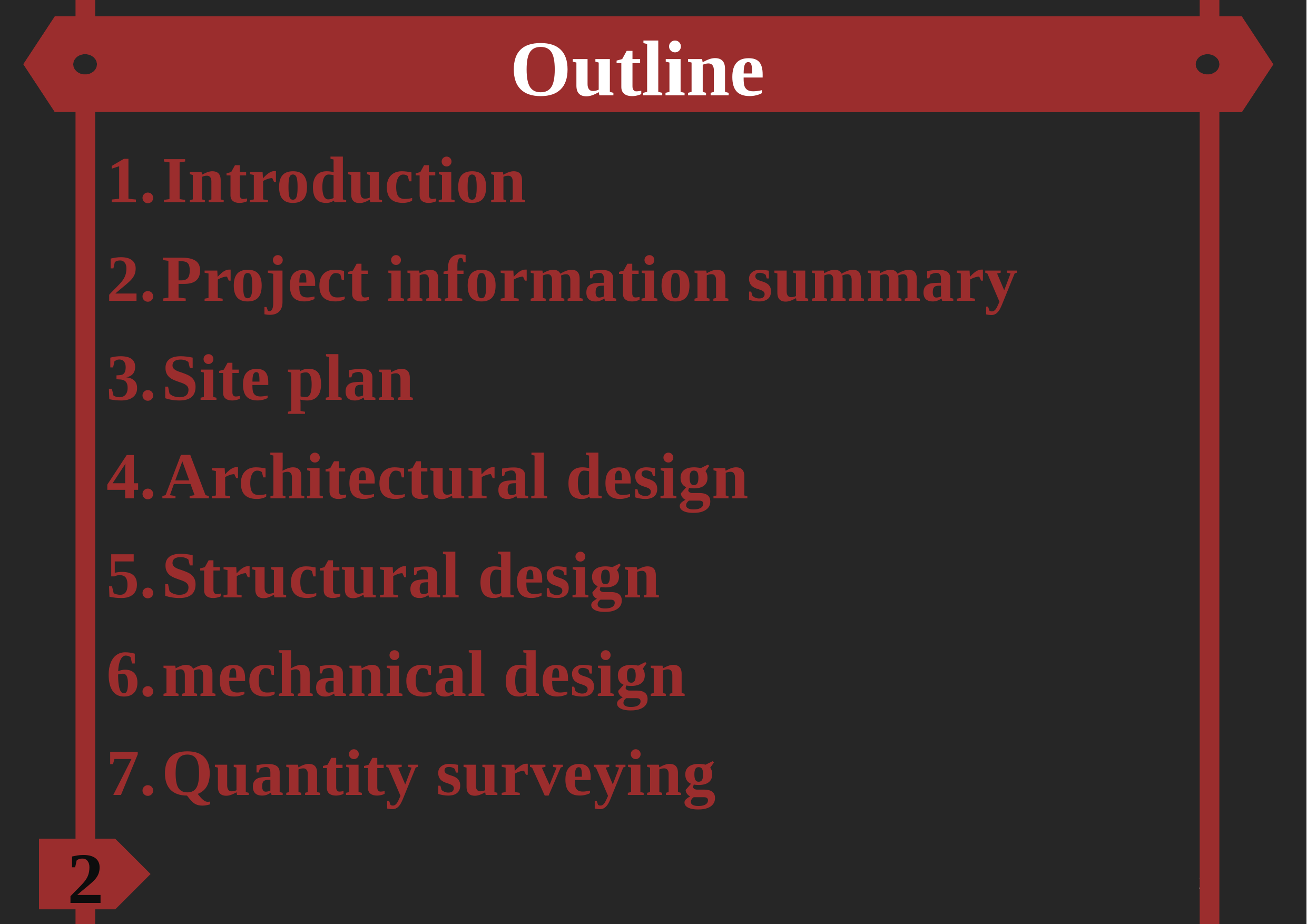

Outline

Introduction
Project information summary
Site plan
Architectural design
Structural design
mechanical design
Quantity surveying

2
2